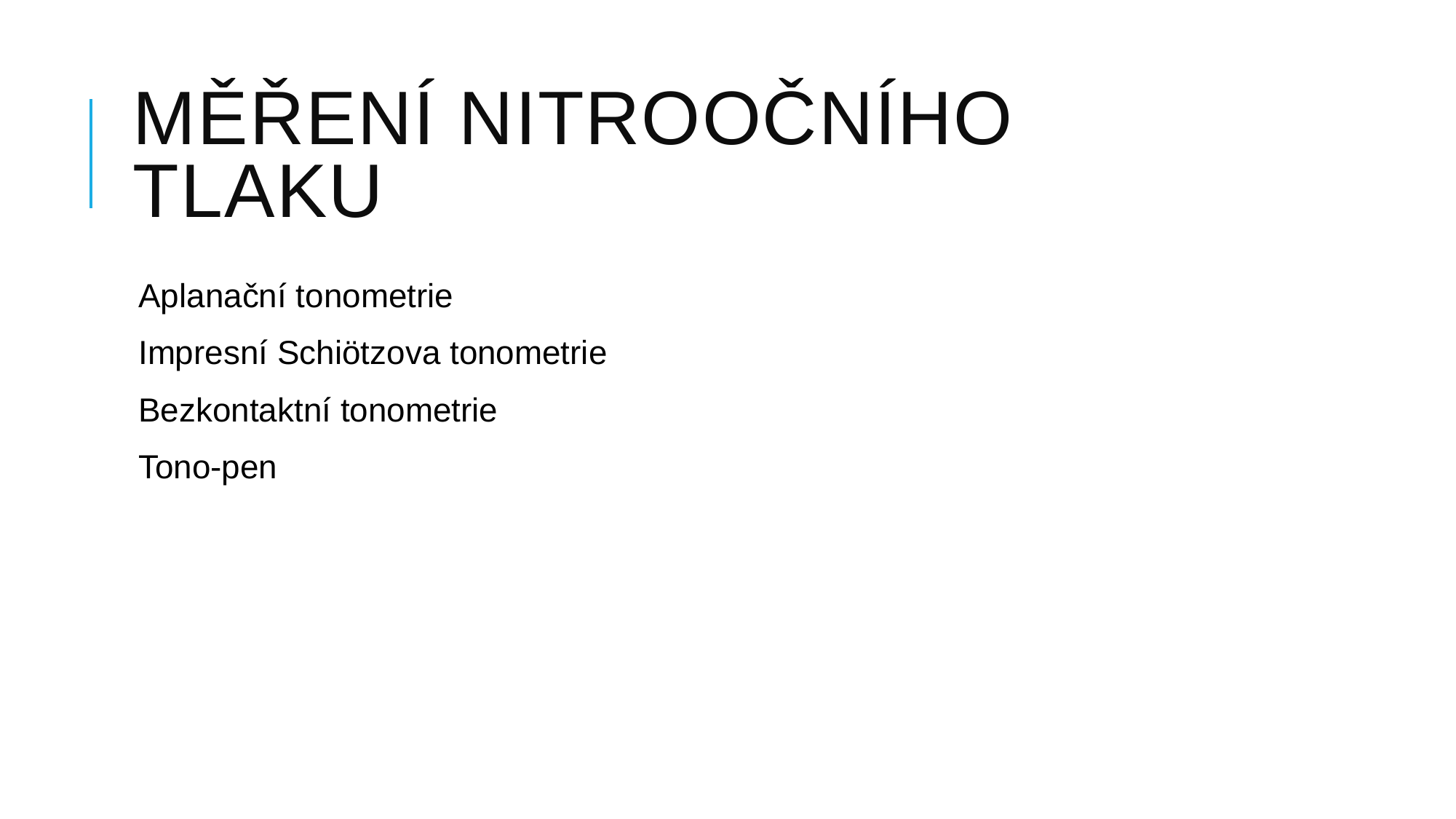

# Měření nitroočního tlaku
Aplanační tonometrie
Impresní Schiötzova tonometrie
Bezkontaktní tonometrie
Tono-pen